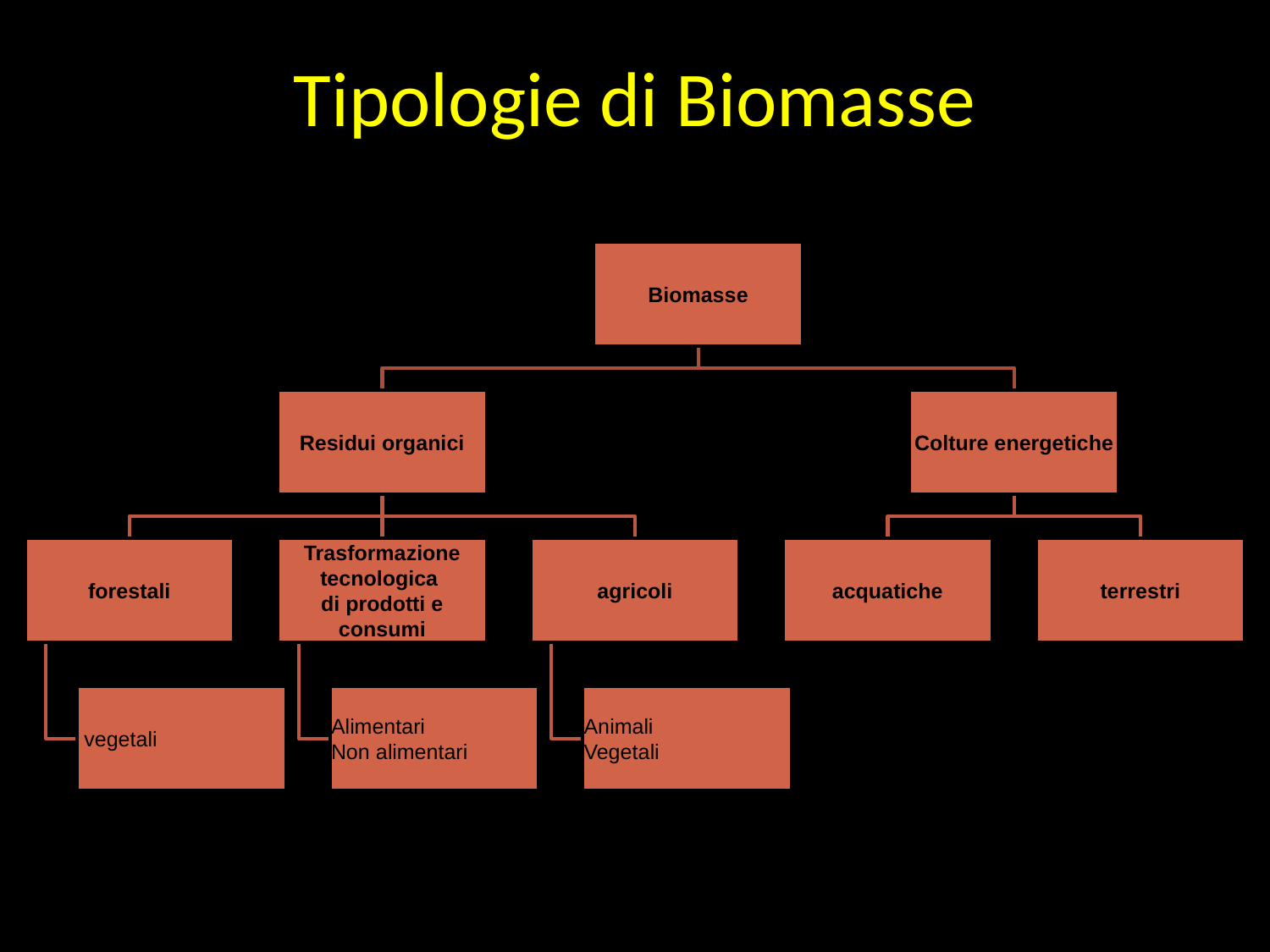

# Tipologie di Biomasse
Biomasse
Residui organici
forestali
 vegetali
Trasformazione tecnologica
di prodotti e consumi
Alimentari
Non alimentari
agricoli
Animali
Vegetali
Colture energetiche
acquatiche
terrestri